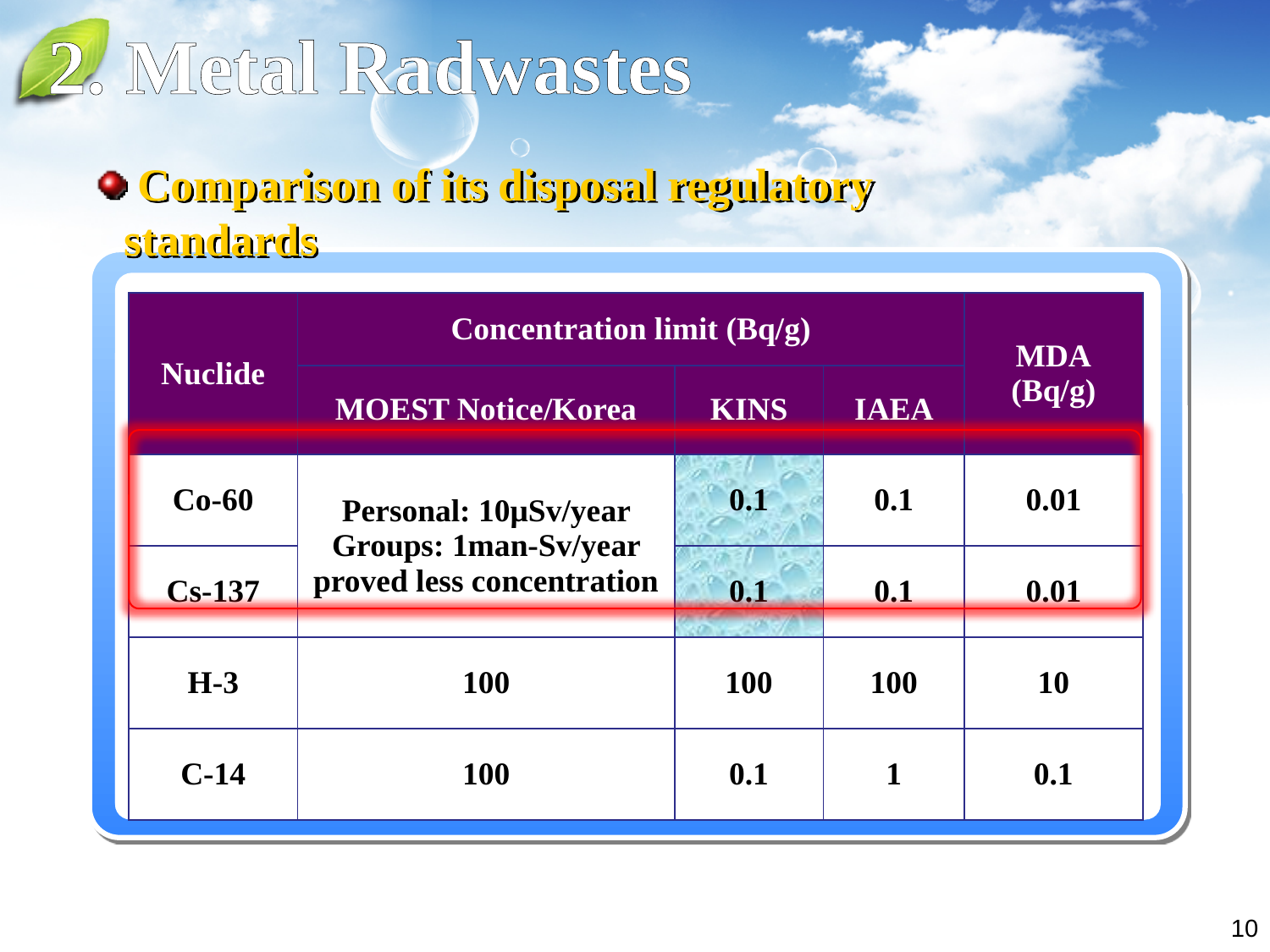

2. Metal Radwastes
 Comparison of its disposal regulatory standards

| Nuclide | Concentration limit (Bq/g) |  |  | MDA (Bq/g) |
| --- | --- | --- | --- | --- |
|  | MOEST Notice/Korea | KINS | IAEA |  |
| Co-60 | Personal: 10μSv/year Groups: 1man-Sv/year proved less concentration | 0.1 | 0.1 | 0.01 |
| Cs-137 |  | 0.1 | 0.1 | 0.01 |
| H-3 | 100 | 100 | 100 | 10 |
| C-14 | 100 | 0.1 | 1 | 0.1 |

10